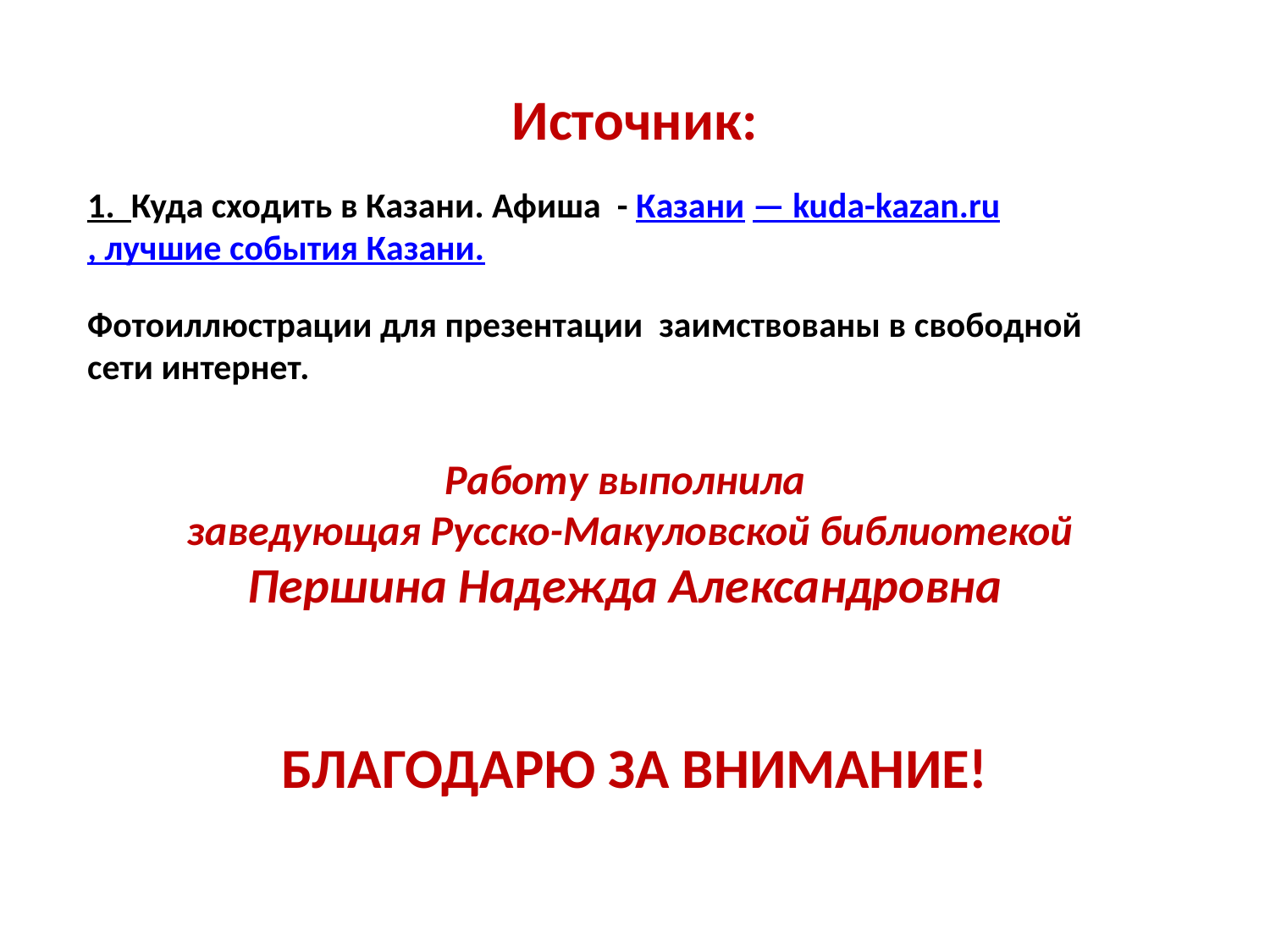

# Источник:
1.  Куда сходить в Казани. Афиша  - Казани — kuda-kazan.ru, лучшие события Казани.
Фотоиллюстрации для презентации  заимствованы в свободной сети интернет.

Работу выполнила
 заведующая Русско-Макуловской библиотекой Першина Надежда Александровна
БЛАГОДАРЮ ЗА ВНИМАНИЕ!